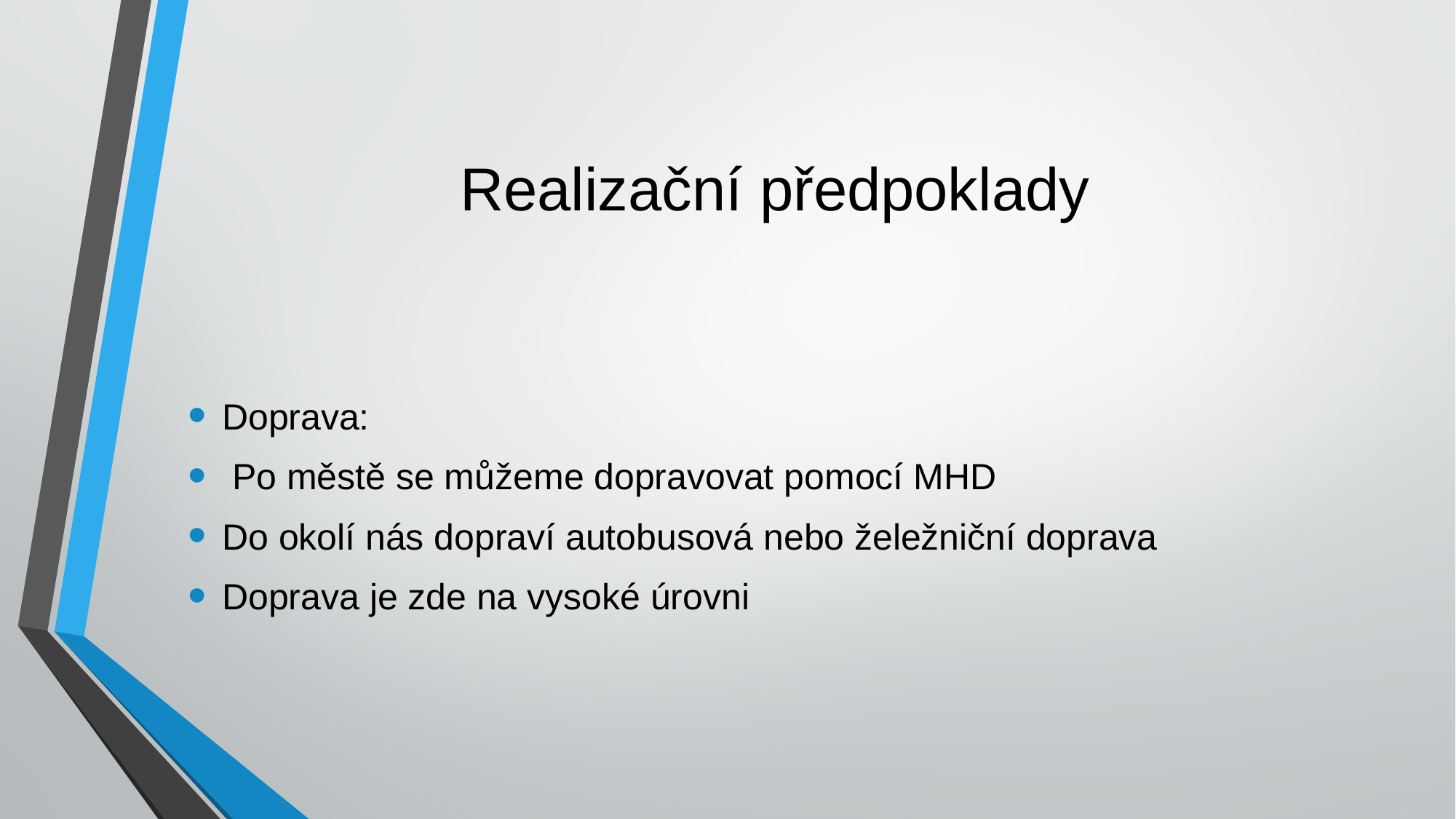

# Realizační předpoklady
Doprava:
 Po městě se můžeme dopravovat pomocí MHD
Do okolí nás dopraví autobusová nebo želežniční doprava
Doprava je zde na vysoké úrovni